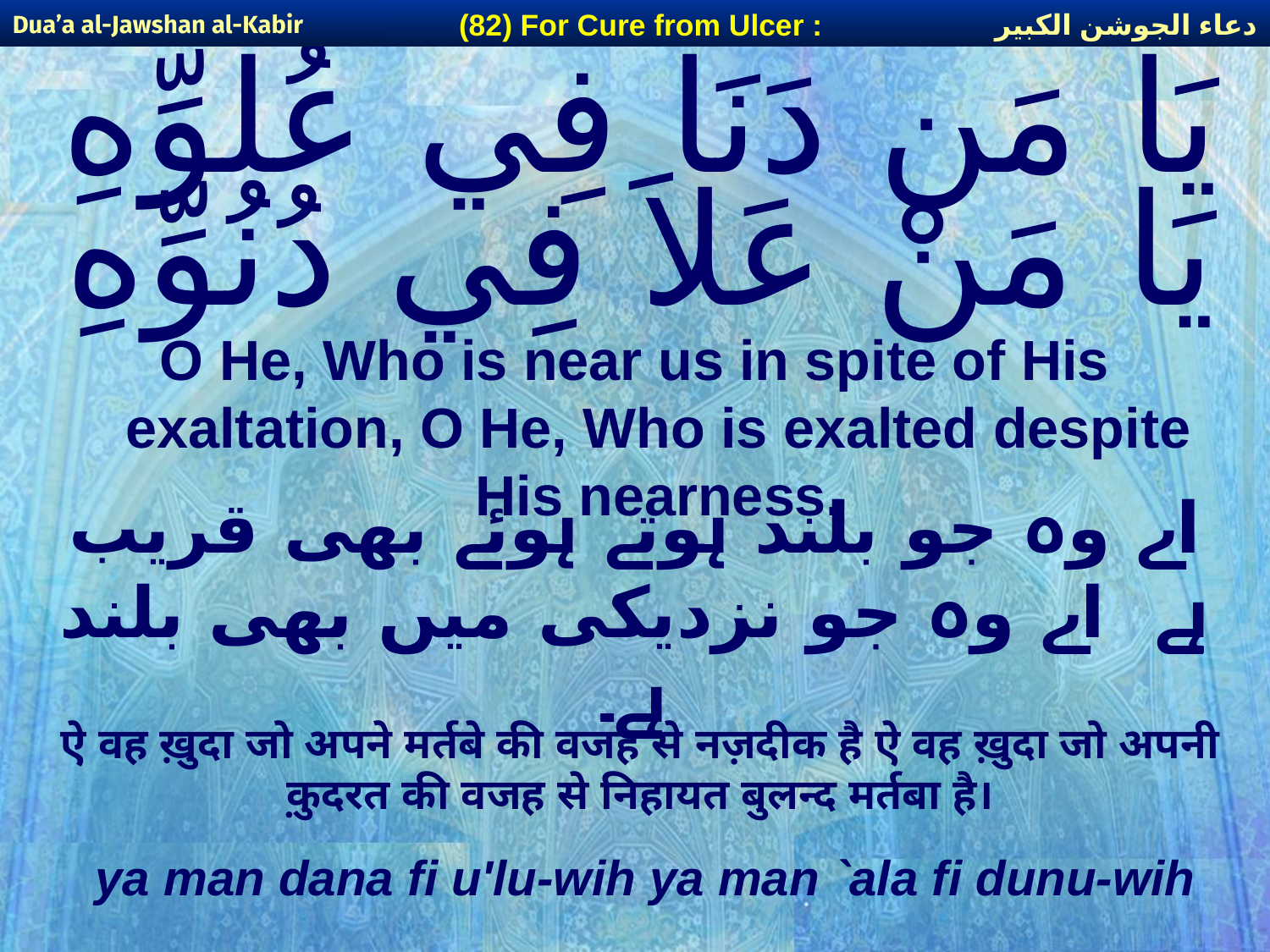

دعاء الجوشن الكبير
(82) For Cure from Ulcer :
Dua’a al-Jawshan al-Kabir
# يَا مَن دَنَا فِي عُلُوِّهِ يَا مَنْ عَلاَ فِي دُنُوِّهِ
O He, Who is near us in spite of His exaltation, O He, Who is exalted despite His nearness.
اے وہ جو بلند ہوتے ہوئے بھی قریب ہے  اے وہ جو نزدیکی میں بھی بلند ہے۔
ऐ वह ख़ुदा जो अपने मर्तबे की वजह से नज़दीक है ऐ वह ख़ुदा जो अपनी क़ुदरत की वजह से निहायत बुलन्द मर्तबा है।
ya man dana fi u'lu-wih ya man `ala fi dunu-wih